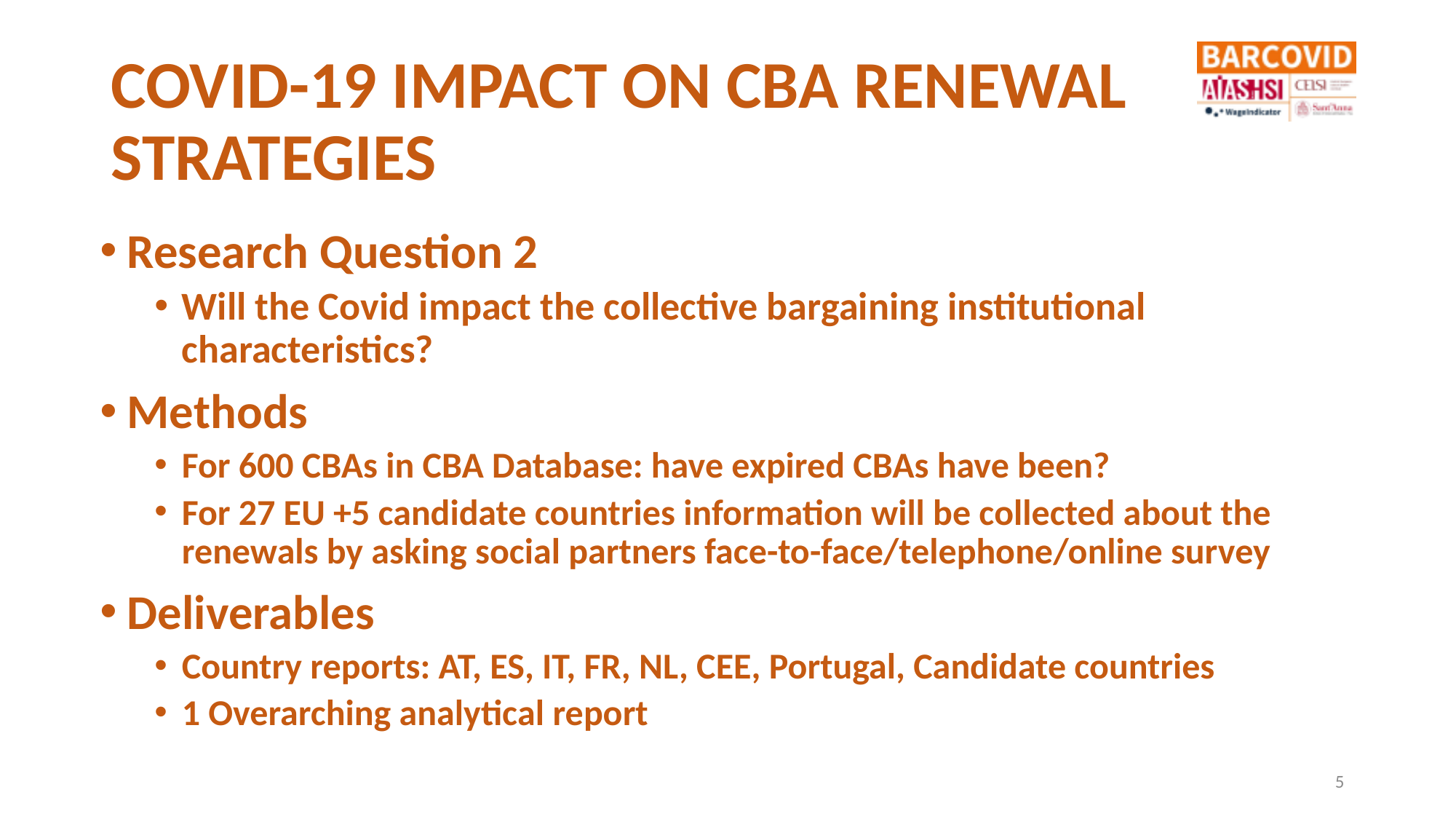

# COVID-19 IMPACT ON CBA RENEWAL STRATEGIES
Research Question 2
Will the Covid impact the collective bargaining institutional characteristics?
Methods
For 600 CBAs in CBA Database: have expired CBAs have been?
For 27 EU +5 candidate countries information will be collected about the renewals by asking social partners face-to-face/telephone/online survey
Deliverables
Country reports: AT, ES, IT, FR, NL, CEE, Portugal, Candidate countries
1 Overarching analytical report
5